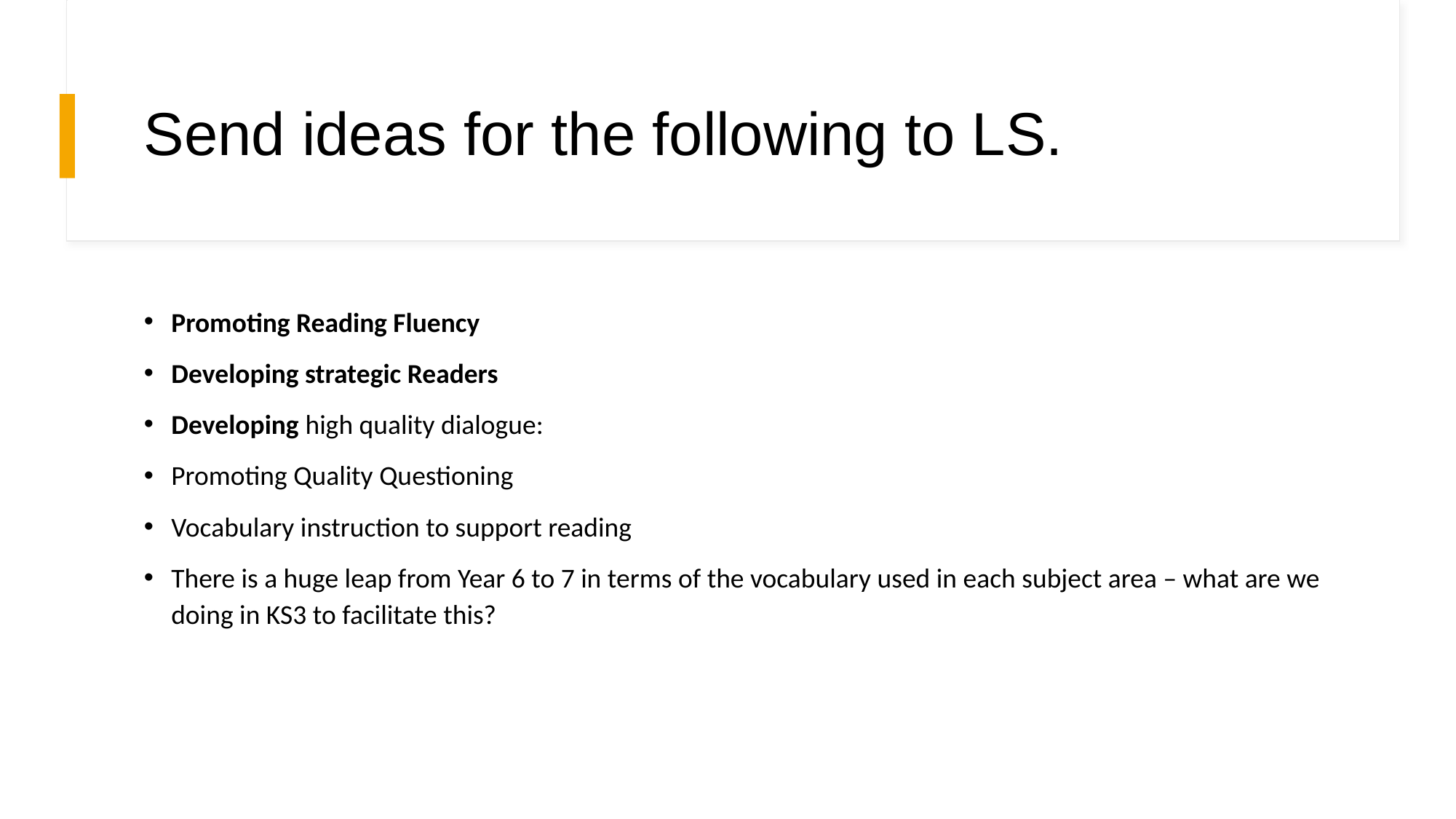

# Send ideas for the following to LS.
Promoting Reading Fluency
Developing strategic Readers
Developing high quality dialogue:
Promoting Quality Questioning
Vocabulary instruction to support reading
There is a huge leap from Year 6 to 7 in terms of the vocabulary used in each subject area – what are we doing in KS3 to facilitate this?